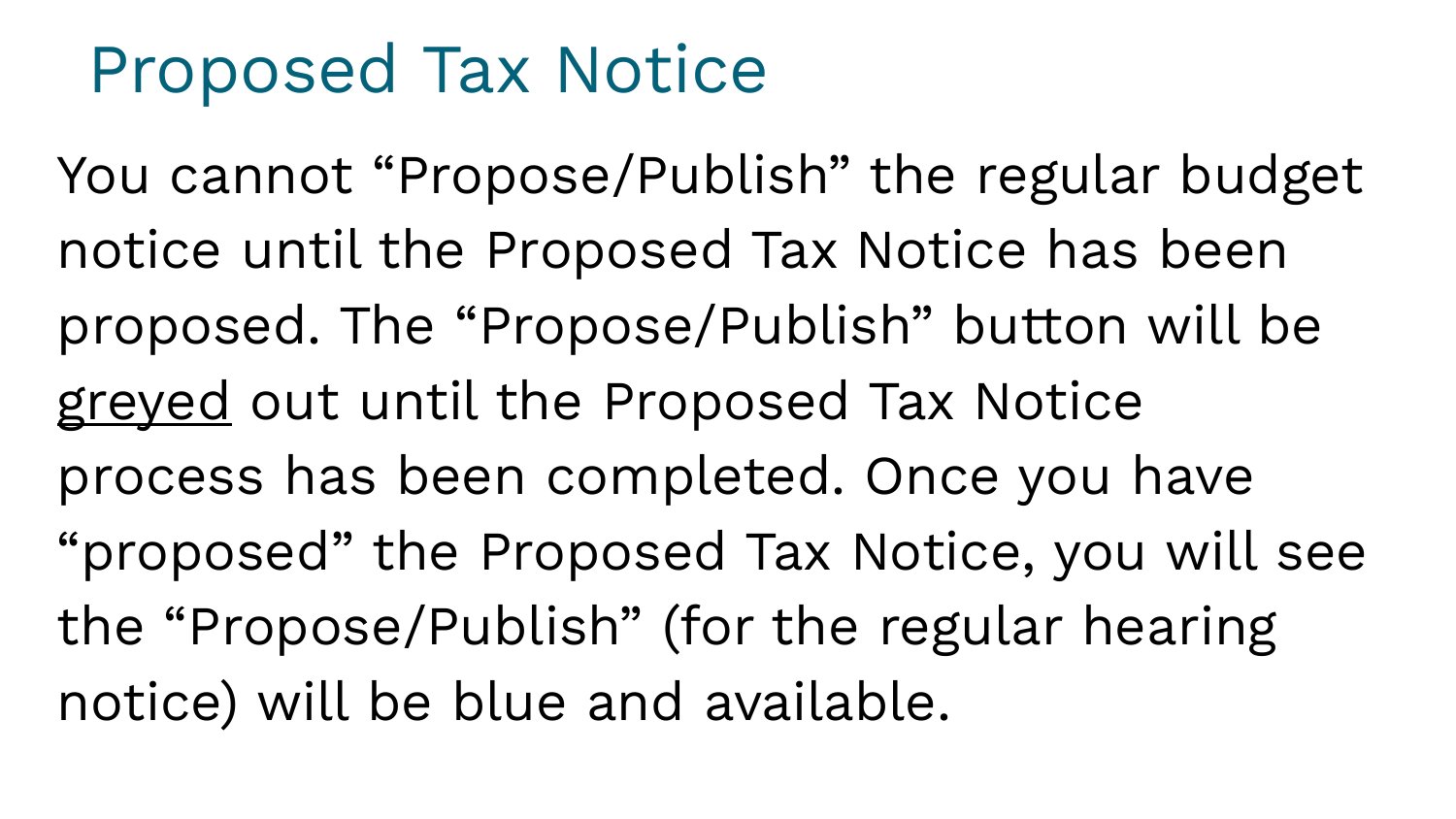

# Proposed Tax Notice
You cannot “Propose/Publish” the regular budget notice until the Proposed Tax Notice has been proposed. The “Propose/Publish” button will be greyed out until the Proposed Tax Notice process has been completed. Once you have “proposed” the Proposed Tax Notice, you will see the “Propose/Publish” (for the regular hearing notice) will be blue and available.